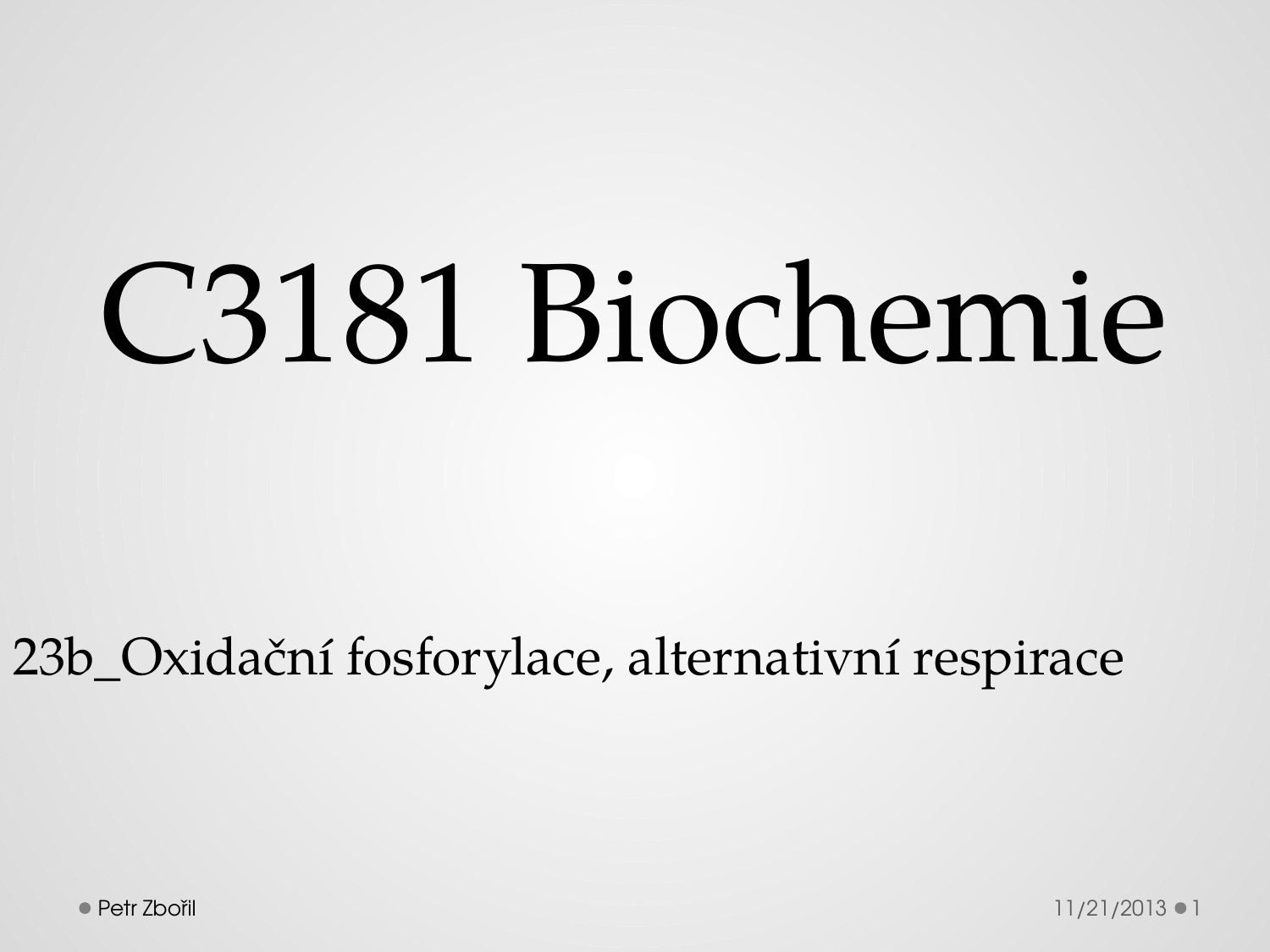

# C3181 Biochemie
23b_Oxidační fosforylace, alternativní respirace

Petr Zbořil
11/21/2013
1